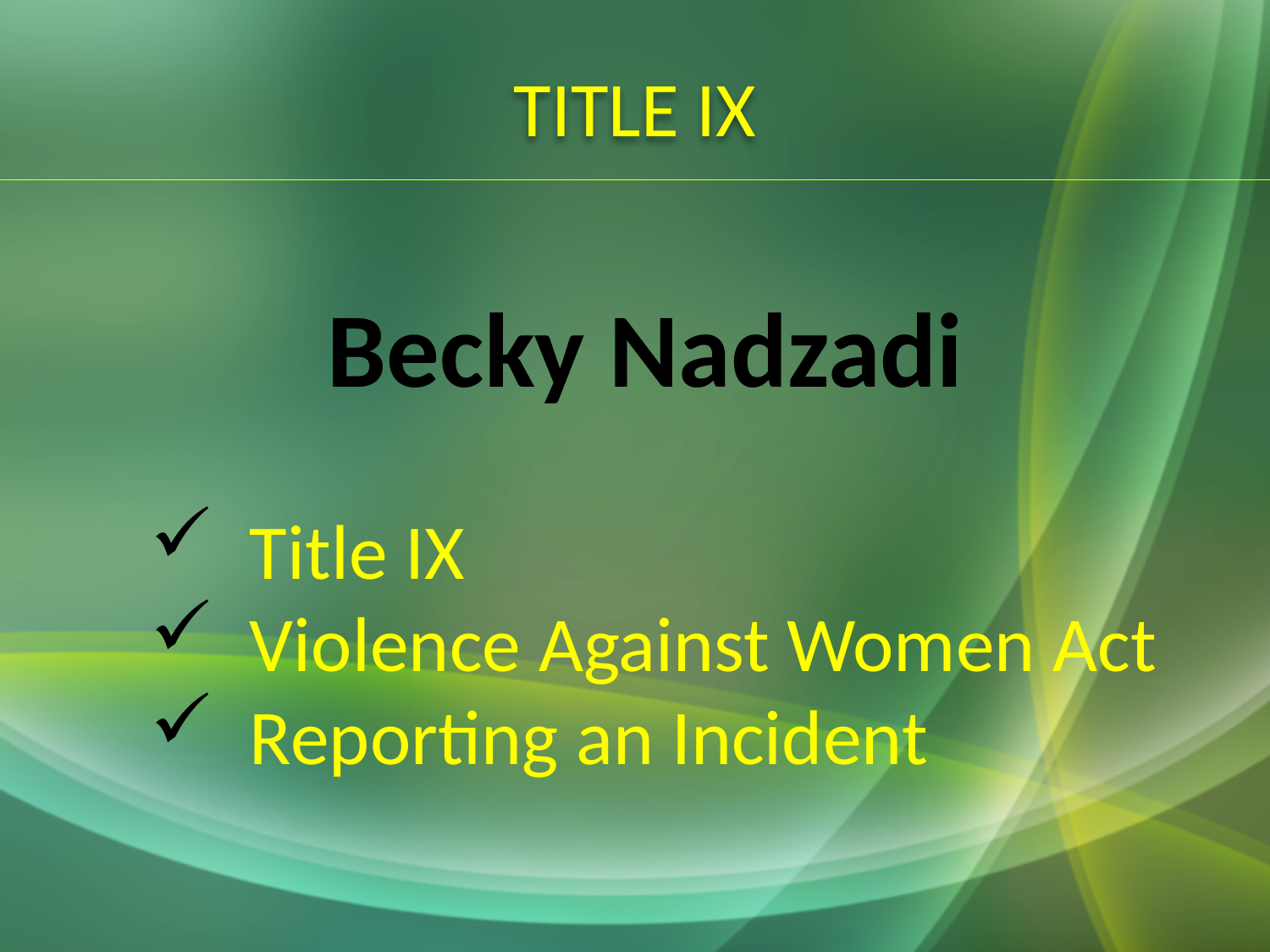

# TITLE IX
Becky Nadzadi

  Title IX
  Violence Against Women Act
  Reporting an Incident